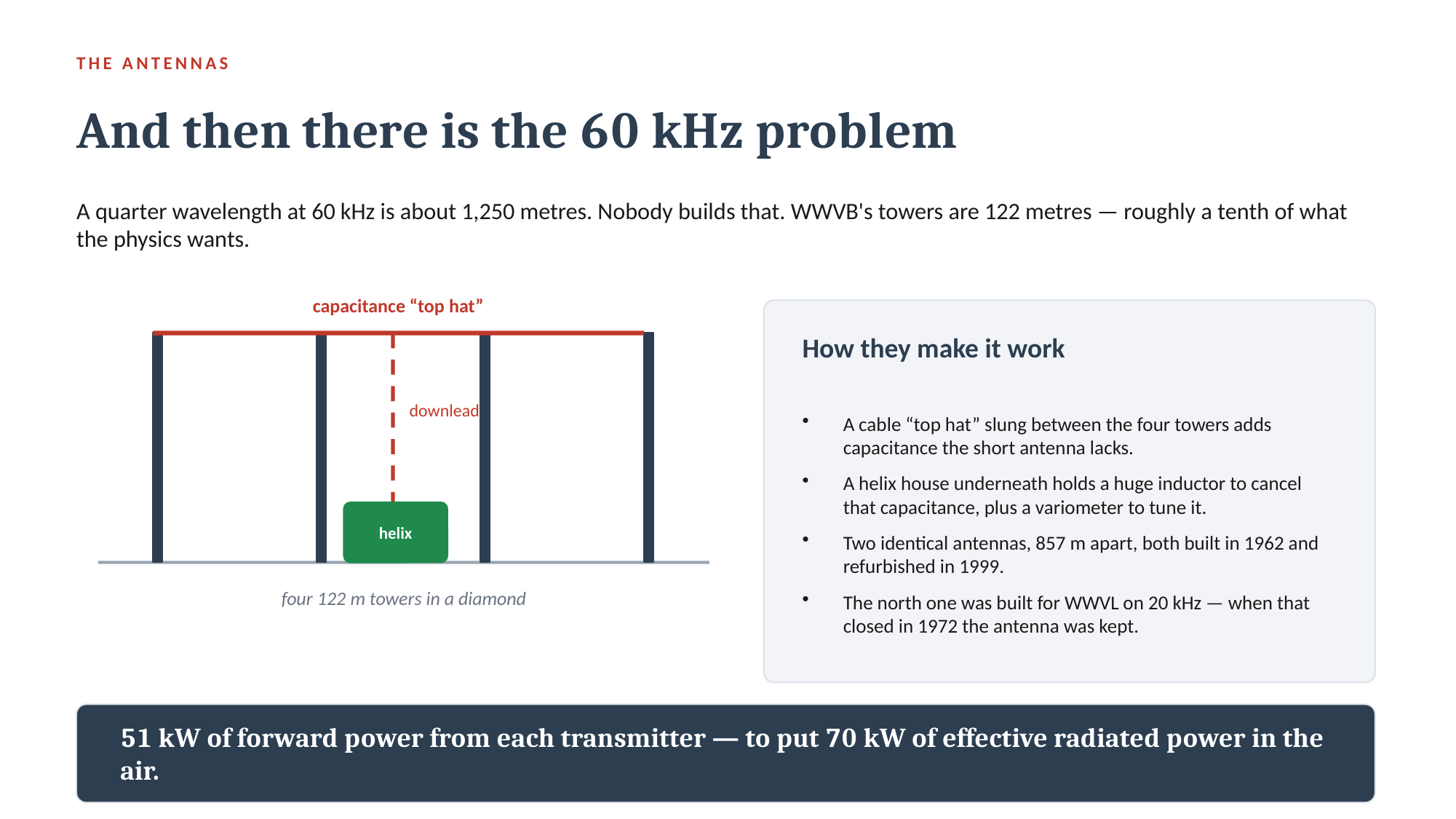

THE ANTENNAS
And then there is the 60 kHz problem
A quarter wavelength at 60 kHz is about 1,250 metres. Nobody builds that. WWVB's towers are 122 metres — roughly a tenth of what the physics wants.
capacitance “top hat”

How they make it work

A cable “top hat” slung between the four towers adds capacitance the short antenna lacks.
A helix house underneath holds a huge inductor to cancel that capacitance, plus a variometer to tune it.
Two identical antennas, 857 m apart, both built in 1962 and refurbished in 1999.
The north one was built for WWVL on 20 kHz — when that closed in 1972 the antenna was kept.
downlead

helix

four 122 m towers in a diamond

51 kW of forward power from each transmitter — to put 70 kW of effective radiated power in the air.